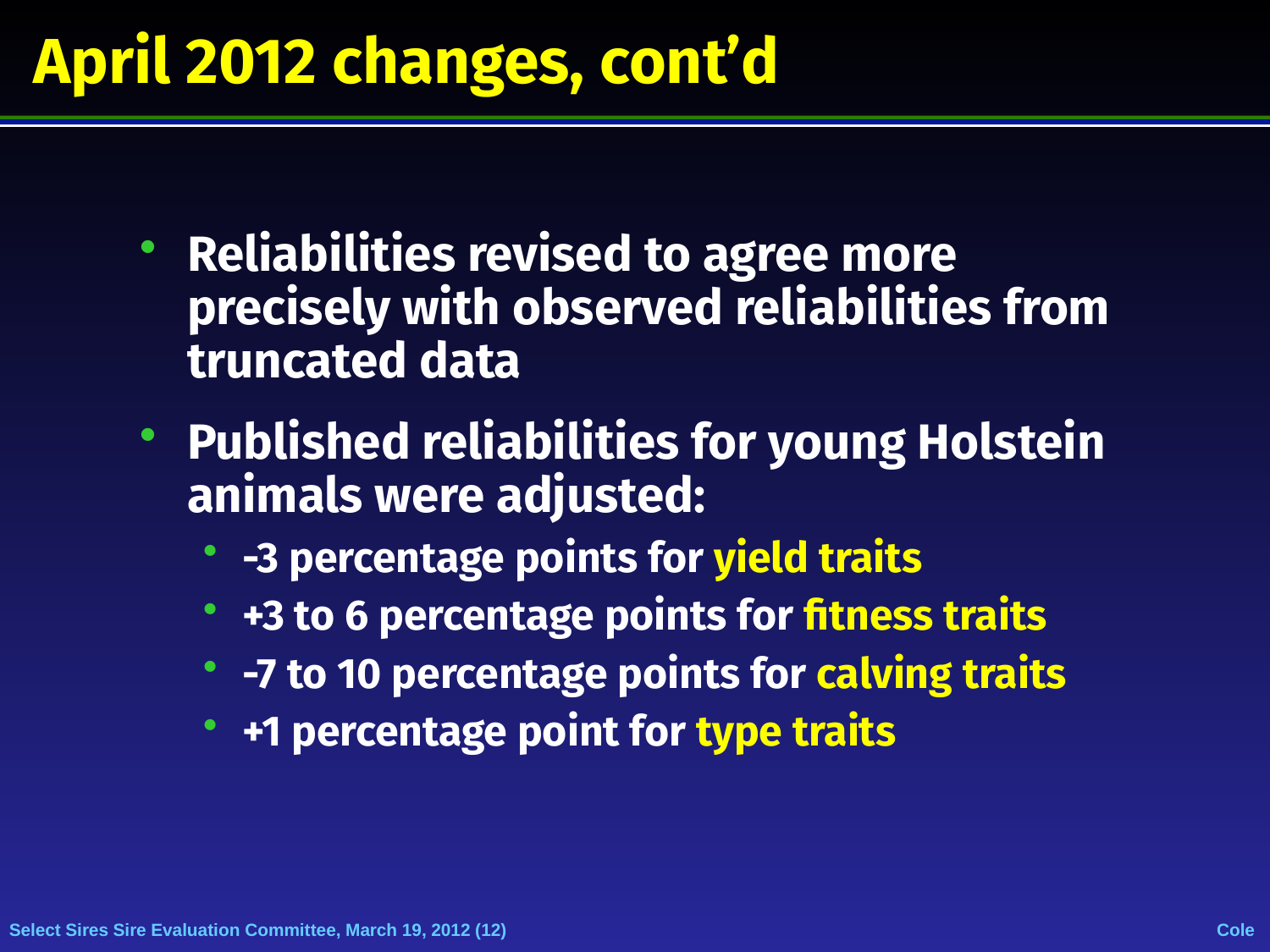

# April 2012 changes, cont’d
Reliabilities revised to agree more precisely with observed reliabilities from truncated data
Published reliabilities for young Holstein animals were adjusted:
-3 percentage points for yield traits
+3 to 6 percentage points for fitness traits
-7 to 10 percentage points for calving traits
+1 percentage point for type traits